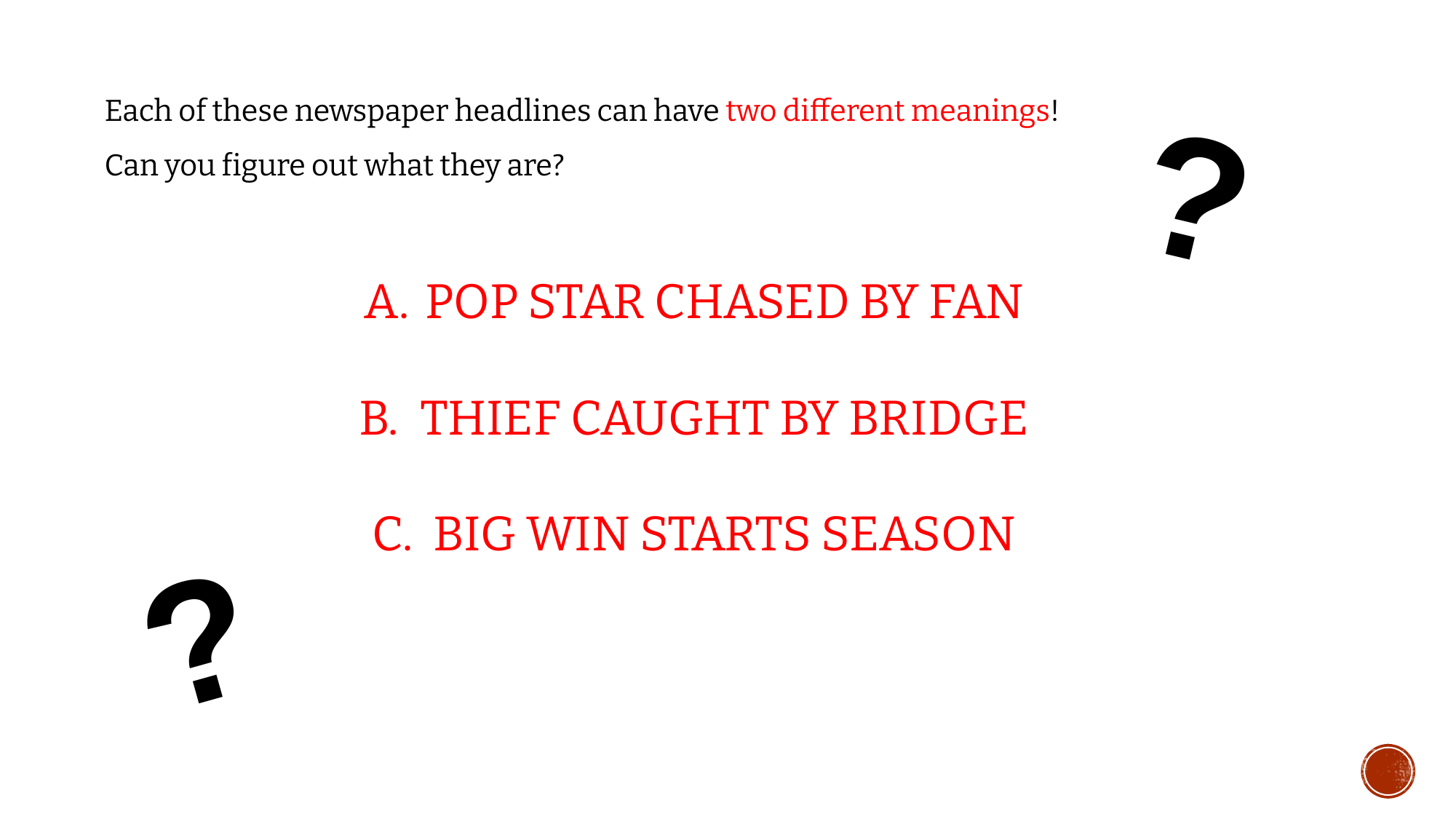

Each of these newspaper headlines can have two different meanings!
Can you figure out what they are?
?
POP STAR CHASED BY FAN

THIEF CAUGHT BY BRIDGE

BIG WIN STARTS SEASON

?